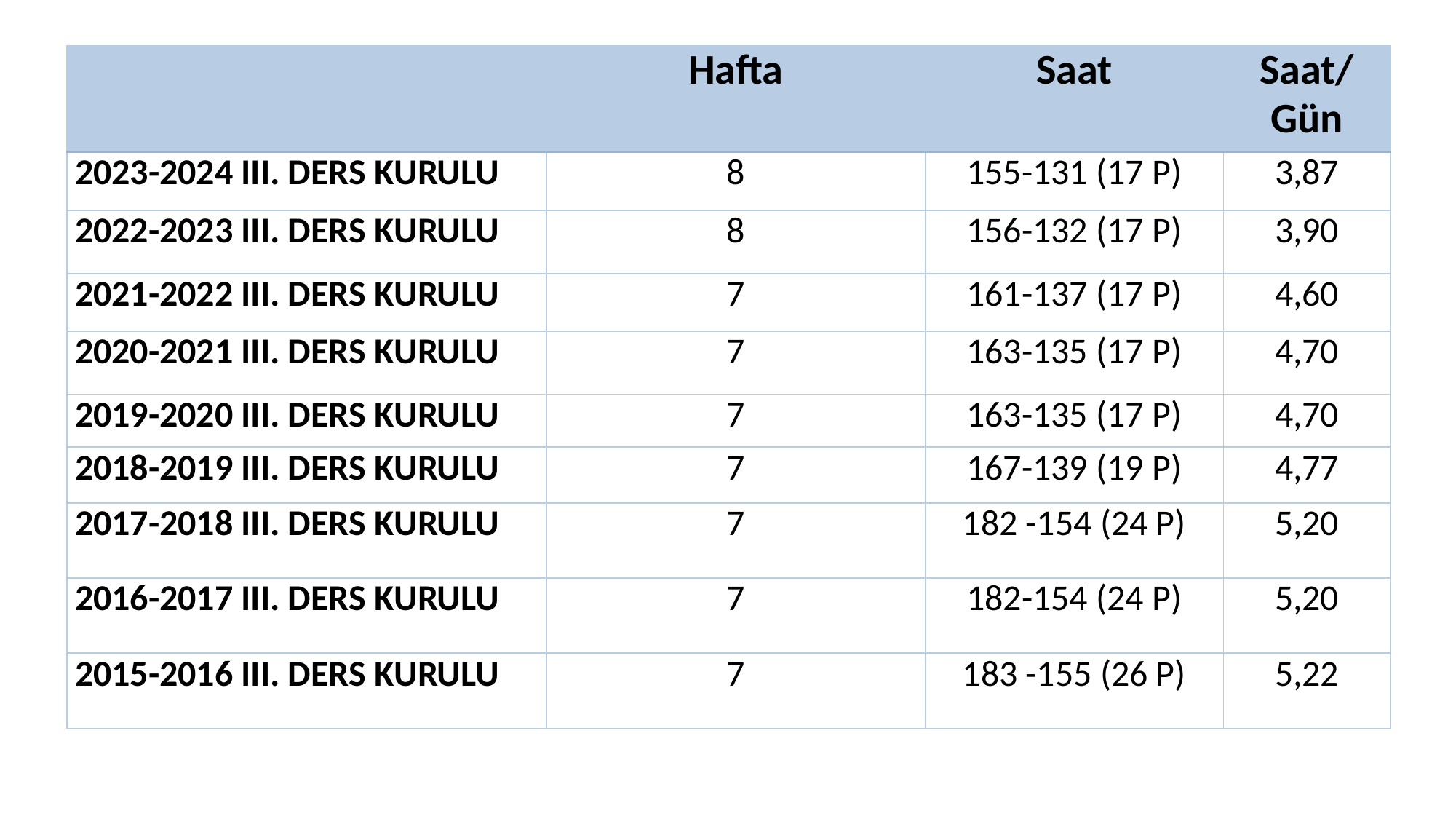

|  | Hafta | Saat | Saat/ Gün |
| --- | --- | --- | --- |
| 2023-2024 III. DERS KURULU | 8 | 155-131 (17 P) | 3,87 |
| 2022-2023 III. DERS KURULU | 8 | 156-132 (17 P) | 3,90 |
| 2021-2022 III. DERS KURULU | 7 | 161-137 (17 P) | 4,60 |
| 2020-2021 III. DERS KURULU | 7 | 163-135 (17 P) | 4,70 |
| 2019-2020 III. DERS KURULU | 7 | 163-135 (17 P) | 4,70 |
| 2018-2019 III. DERS KURULU | 7 | 167-139 (19 P) | 4,77 |
| 2017-2018 III. DERS KURULU | 7 | 182 -154 (24 P) | 5,20 |
| 2016-2017 III. DERS KURULU | 7 | 182-154 (24 P) | 5,20 |
| 2015-2016 III. DERS KURULU | 7 | 183 -155 (26 P) | 5,22 |